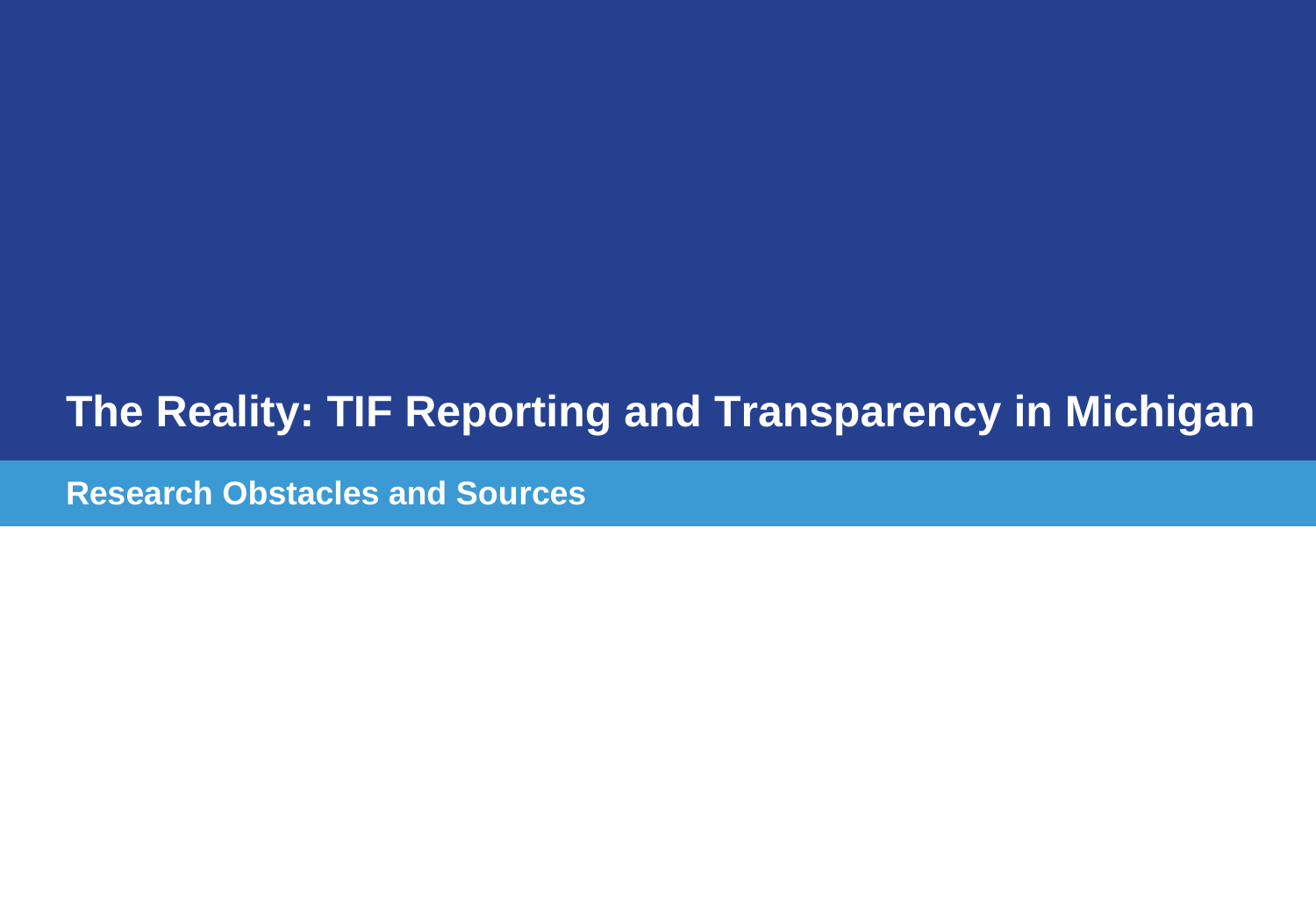

The Reality: TIF Reporting and Transparency in Michigan

Research Obstacles and Sources